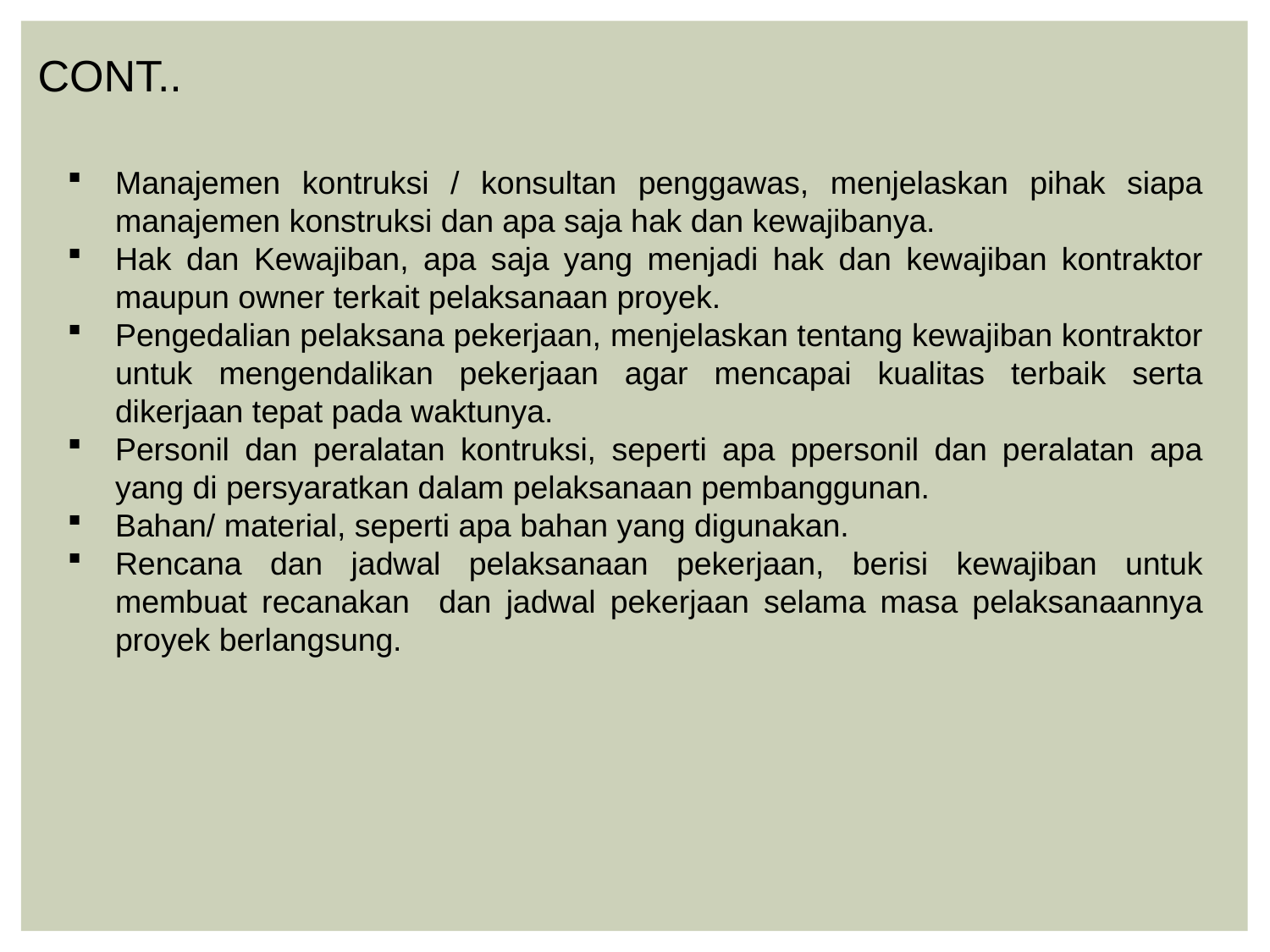

CONT..
Manajemen kontruksi / konsultan penggawas, menjelaskan pihak siapa manajemen konstruksi dan apa saja hak dan kewajibanya.
Hak dan Kewajiban, apa saja yang menjadi hak dan kewajiban kontraktor maupun owner terkait pelaksanaan proyek.
Pengedalian pelaksana pekerjaan, menjelaskan tentang kewajiban kontraktor untuk mengendalikan pekerjaan agar mencapai kualitas terbaik serta dikerjaan tepat pada waktunya.
Personil dan peralatan kontruksi, seperti apa ppersonil dan peralatan apa yang di persyaratkan dalam pelaksanaan pembanggunan.
Bahan/ material, seperti apa bahan yang digunakan.
Rencana dan jadwal pelaksanaan pekerjaan, berisi kewajiban untuk membuat recanakan  dan jadwal pekerjaan selama masa pelaksanaannya proyek berlangsung.